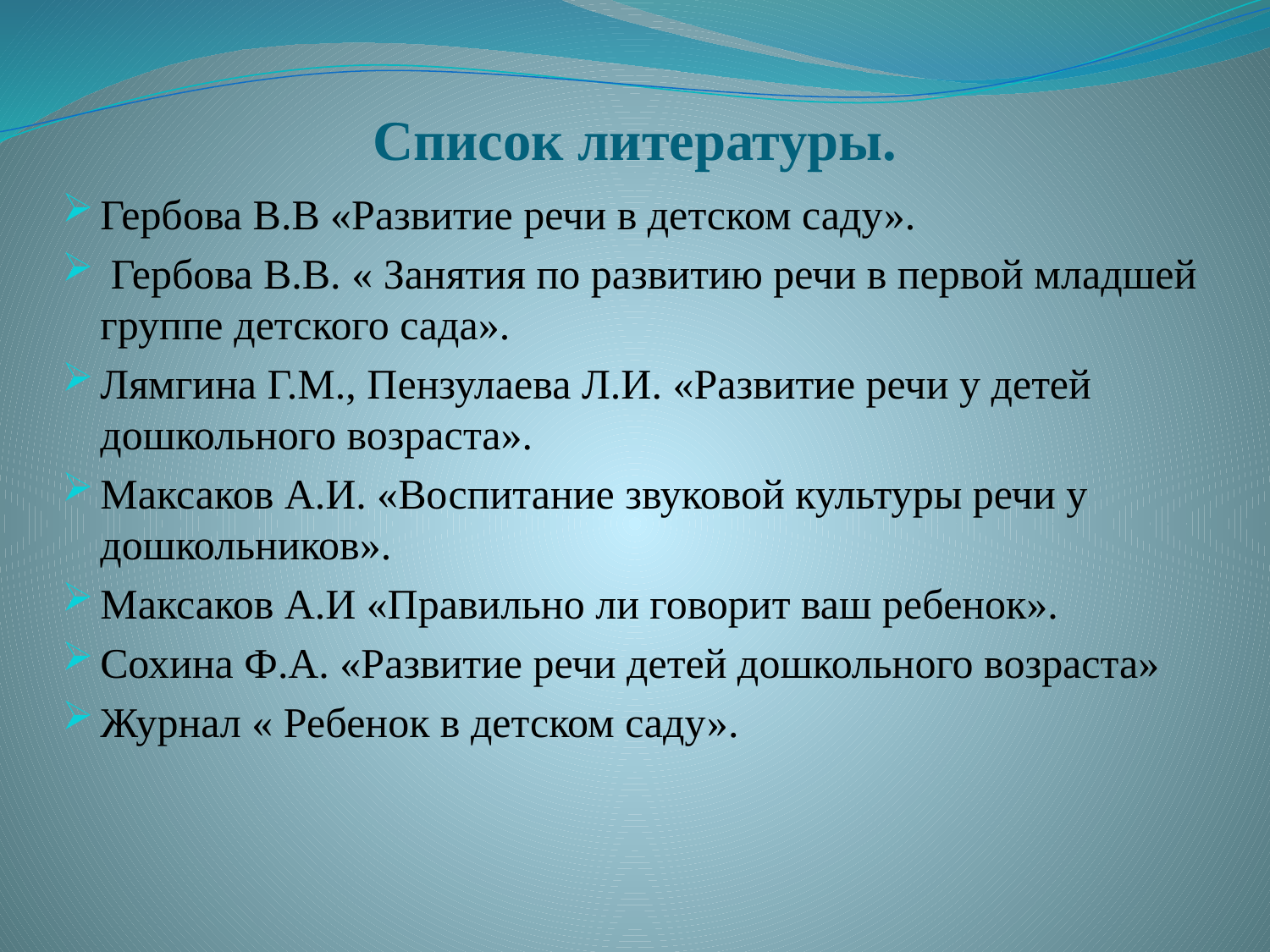

# Список литературы.
Гербова В.В «Развитие речи в детском саду».
 Гербова В.В. « Занятия по развитию речи в первой младшей группе детского сада».
Лямгина Г.М., Пензулаева Л.И. «Развитие речи у детей дошкольного возраста».
Максаков А.И. «Воспитание звуковой культуры речи у дошкольников».
Максаков А.И «Правильно ли говорит ваш ребенок».
Сохина Ф.А. «Развитие речи детей дошкольного возраста»
Журнал « Ребенок в детском саду».